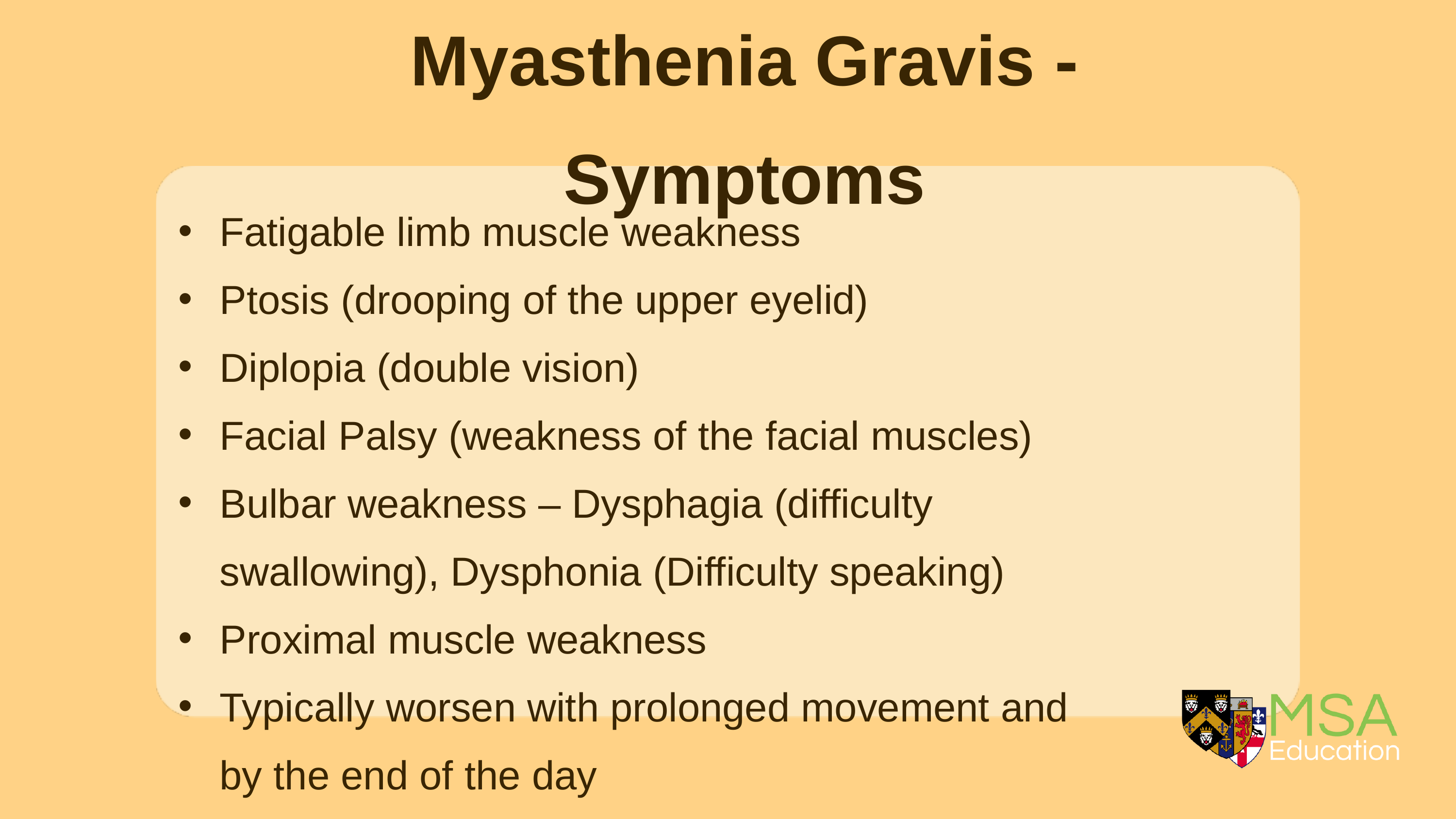

Myasthenia Gravis - Symptoms

Fatigable limb muscle weakness
Ptosis (drooping of the upper eyelid)
Diplopia (double vision)
Facial Palsy (weakness of the facial muscles)
Bulbar weakness – Dysphagia (difficulty swallowing), Dysphonia (Difficulty speaking)
Proximal muscle weakness
Typically worsen with prolonged movement and by the end of the day